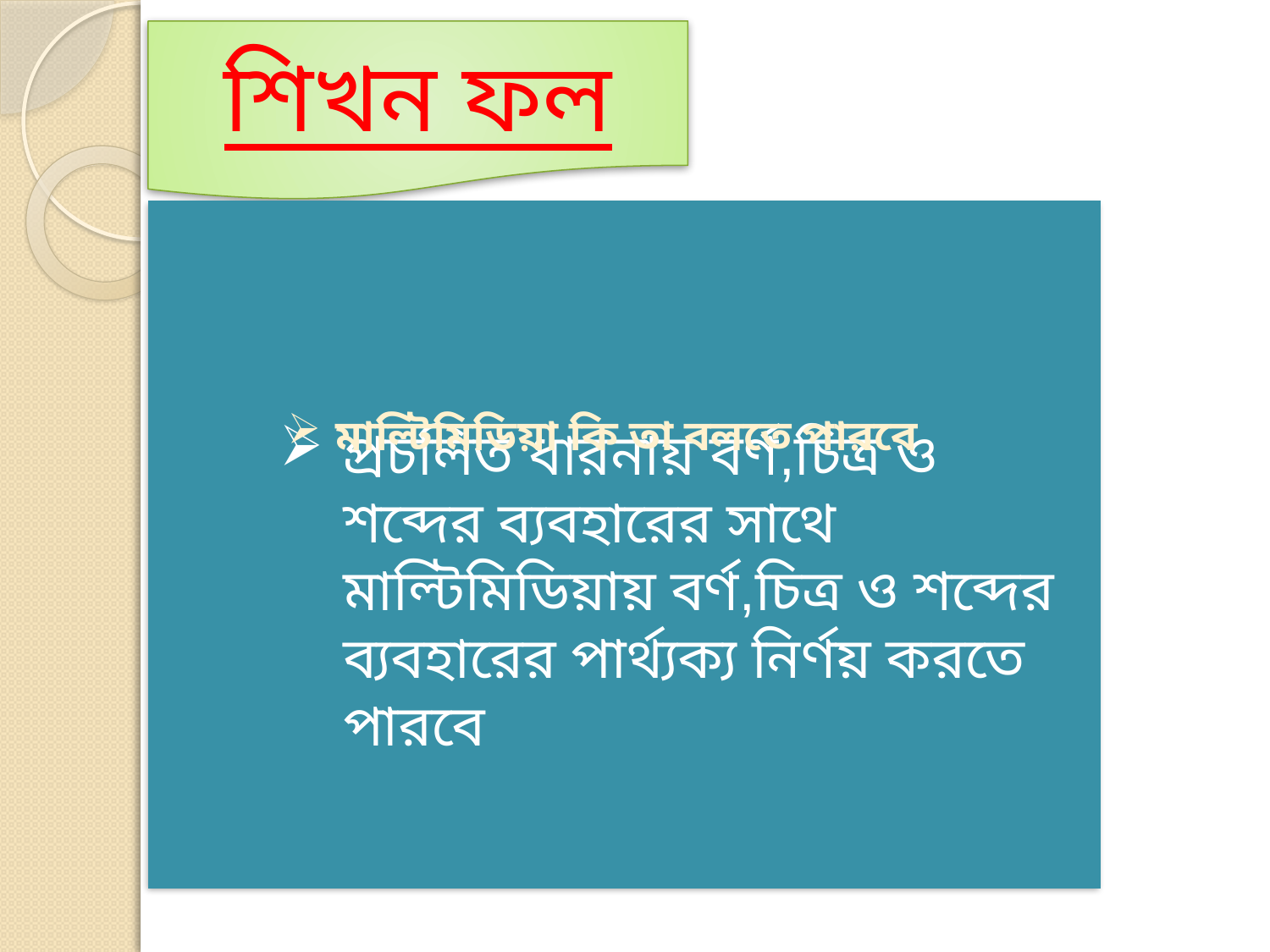

শিখন ফল
প্রচলিত ধারনায় বর্ণ,চিত্র ও শব্দের ব্যবহারের সাথে মাল্টিমিডিয়ায় বর্ণ,চিত্র ও শব্দের ব্যবহারের পার্থ্যক্য নির্ণয় করতে পারবে

মাল্টিমিডিয়া কি তা বলতে পারবে